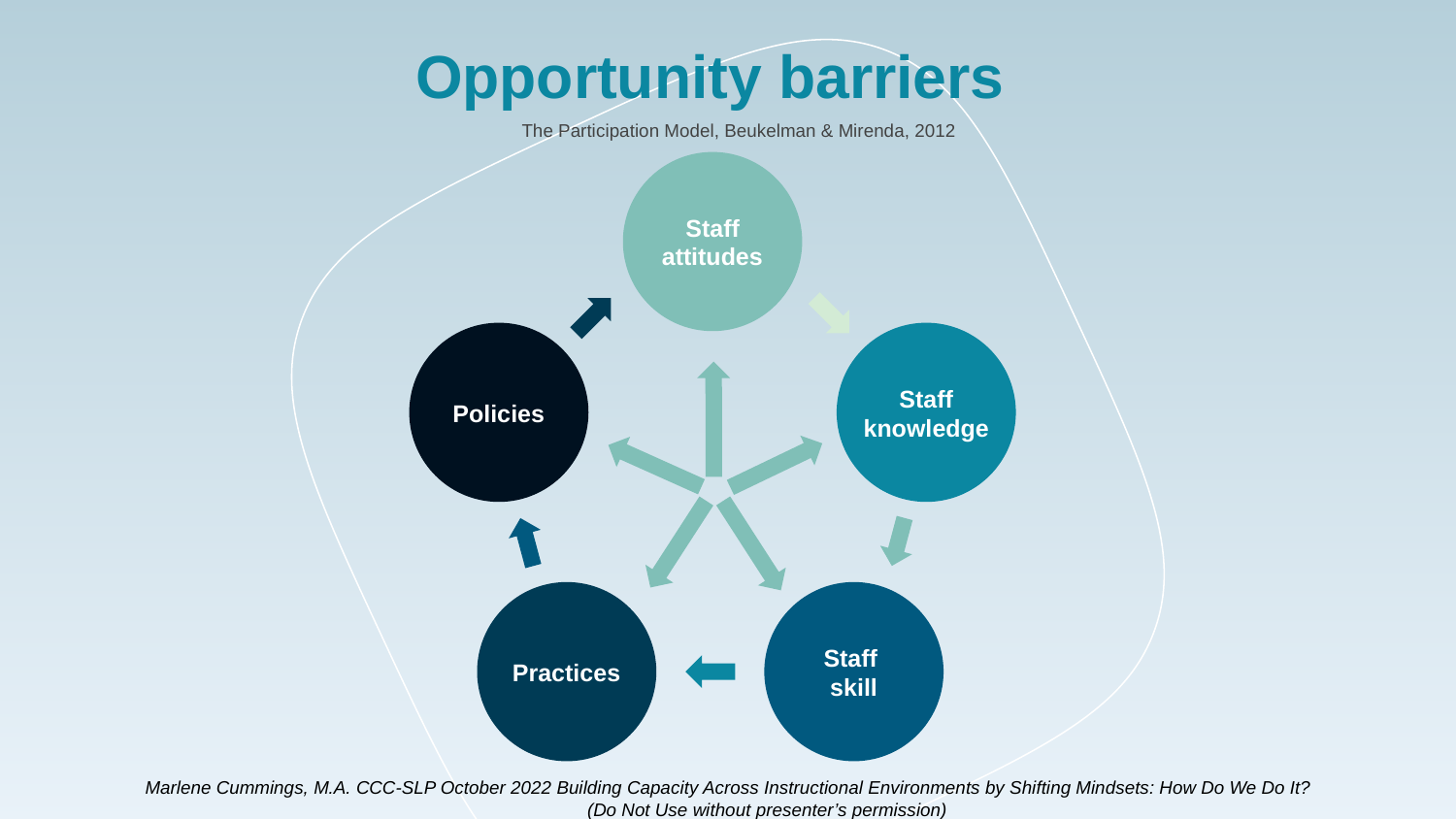

Opportunity barriers
The Participation Model, Beukelman & Mirenda, 2012

Staff attitudes

Staff knowledge
Policies

Practices
Staff
skill

Marlene Cummings, M.A. CCC-SLP October 2022 Building Capacity Across Instructional Environments by Shifting Mindsets: How Do We Do It?
(Do Not Use without presenter’s permission)